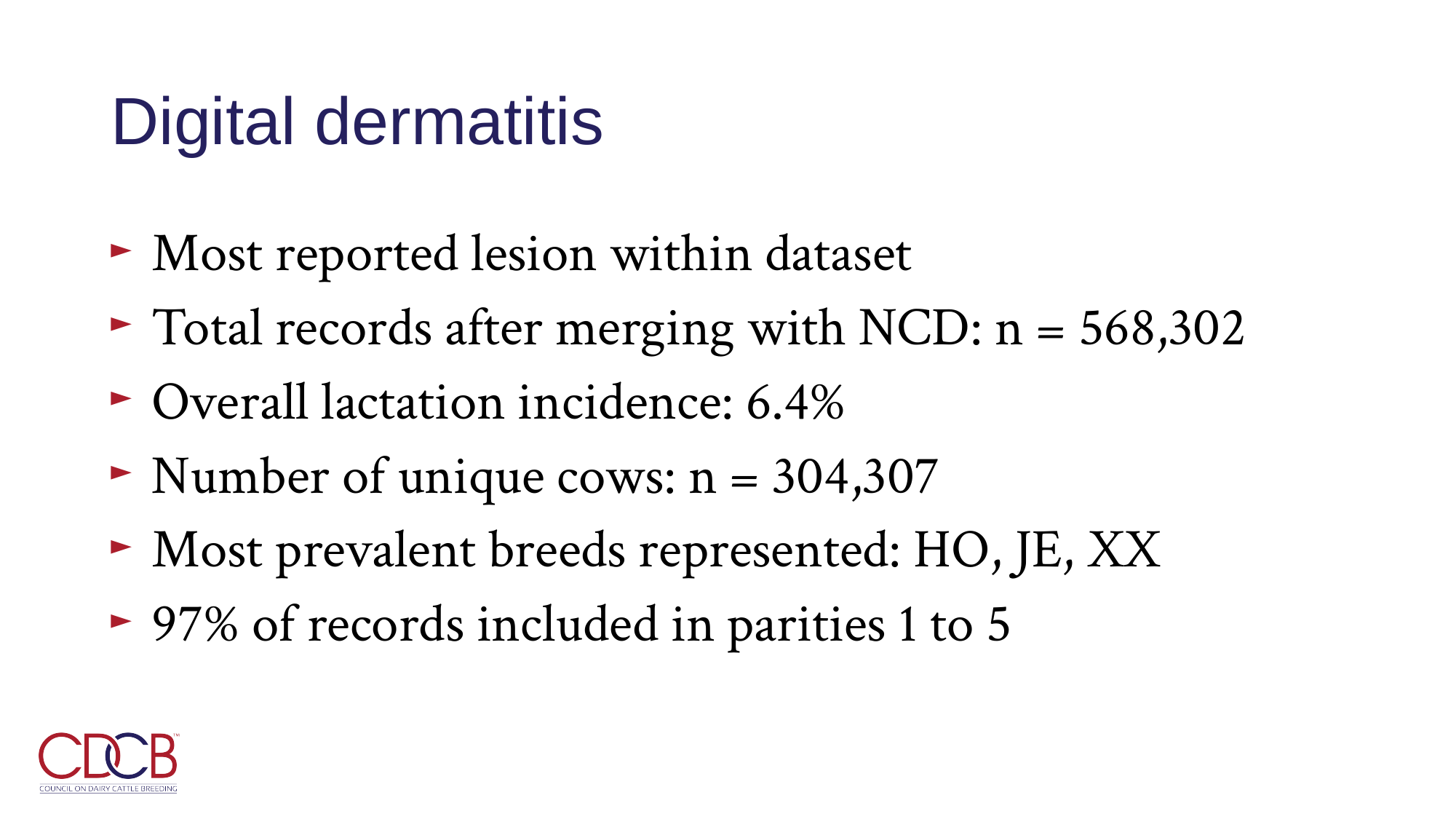

# Digital dermatitis
Most reported lesion within dataset
Total records after merging with NCD: n = 568,302
Overall lactation incidence: 6.4%
Number of unique cows: n = 304,307
Most prevalent breeds represented: HO, JE, XX
97% of records included in parities 1 to 5